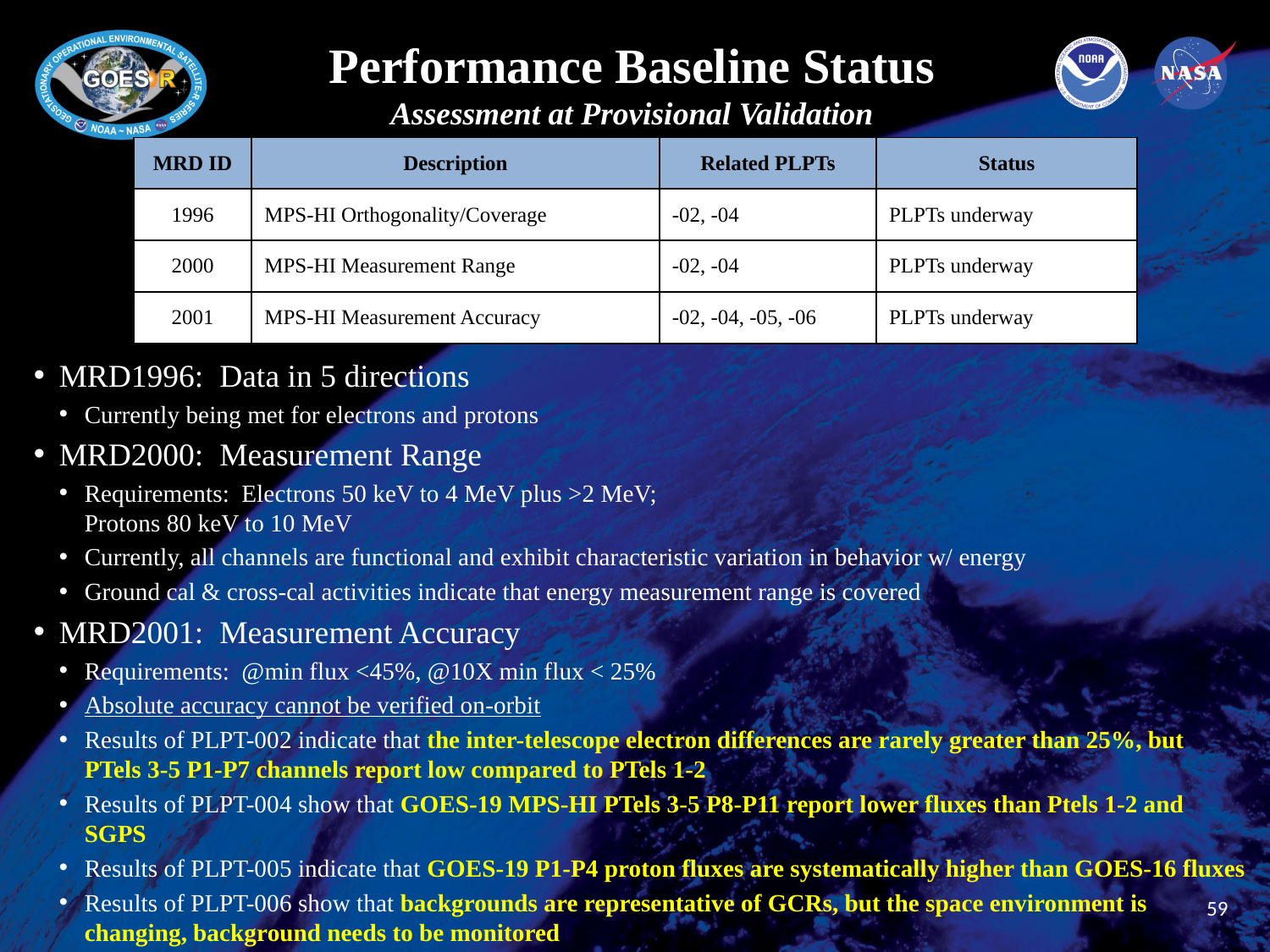

Performance Baseline Status
Assessment at Provisional Validation
| MRD ID | Description | Related PLPTs | Status |
| --- | --- | --- | --- |
| 1996 | MPS-HI Orthogonality/Coverage | -02, -04 | PLPTs underway |
| 2000 | MPS-HI Measurement Range | -02, -04 | PLPTs underway |
| 2001 | MPS-HI Measurement Accuracy | -02, -04, -05, -06 | PLPTs underway |
MRD1996:  Data in 5 directions
Currently being met for electrons and protons
MRD2000:  Measurement Range
Requirements:  Electrons 50 keV to 4 MeV plus >2 MeV;
Protons 80 keV to 10 MeV
Currently, all channels are functional and exhibit characteristic variation in behavior w/ energy
Ground cal & cross-cal activities indicate that energy measurement range is covered
MRD2001:  Measurement Accuracy
Requirements:  @min flux <45%, @10X min flux < 25%
Absolute accuracy cannot be verified on-orbit
Results of PLPT-002 indicate that the inter-telescope electron differences are rarely greater than 25%, but PTels 3-5 P1-P7 channels report low compared to PTels 1-2
Results of PLPT-004 show that GOES-19 MPS-HI PTels 3-5 P8-P11 report lower fluxes than Ptels 1-2 and SGPS
Results of PLPT-005 indicate that GOES-19 P1-P4 proton fluxes are systematically higher than GOES-16 fluxes
Results of PLPT-006 show that backgrounds are representative of GCRs, but the space environment is changing, background needs to be monitored
59